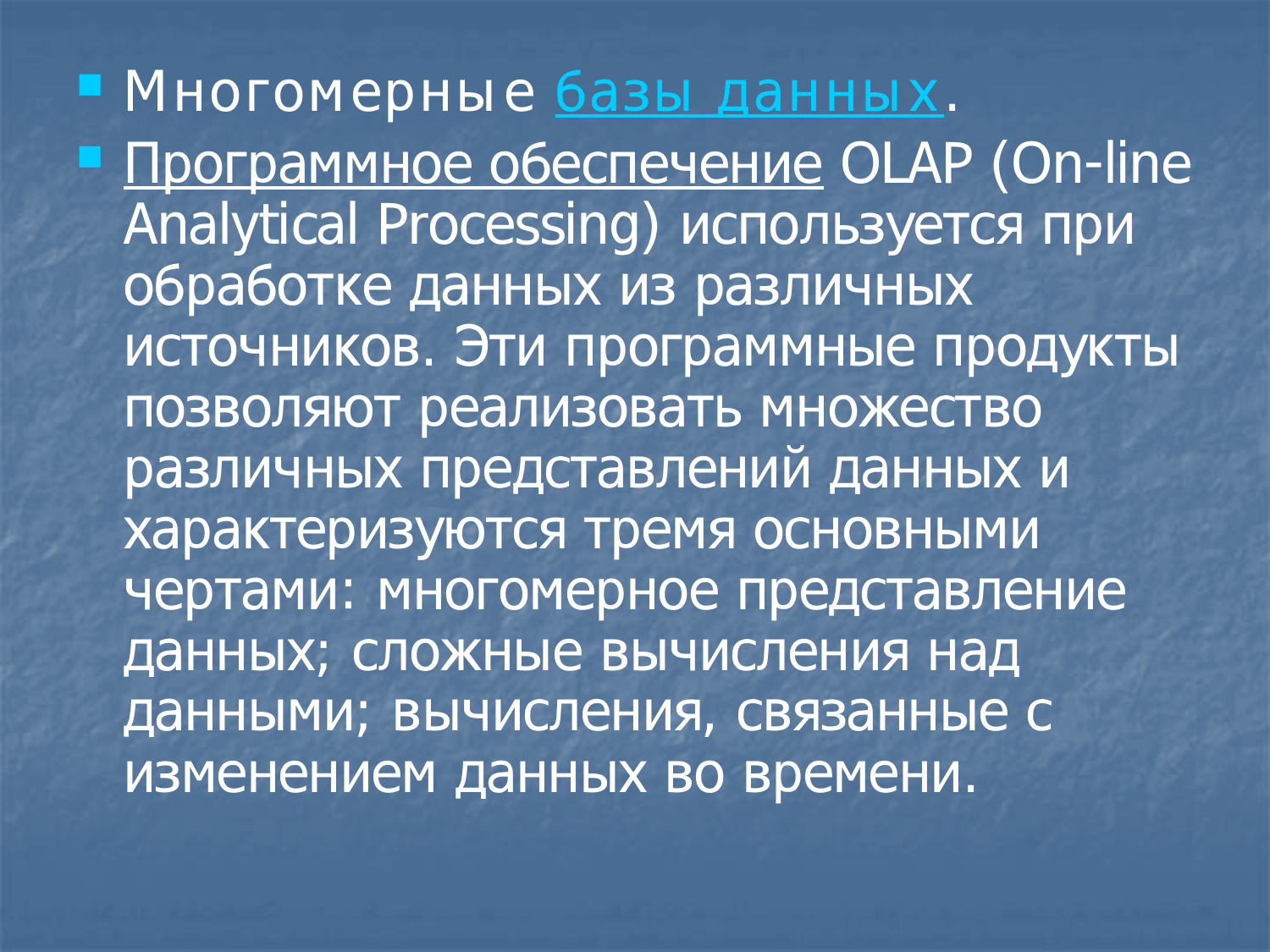

Многомерные базы данных.
Программное обеспечение OLAP (On-line Analytical Processing) используется при обработке данных из различных источников. Эти программные продукты позволяют реализовать множество различных представлений данных и характеризуются тремя основными чертами: многомерное представление данных; сложные вычисления над данными; вычисления, связанные с изменением данных во времени.